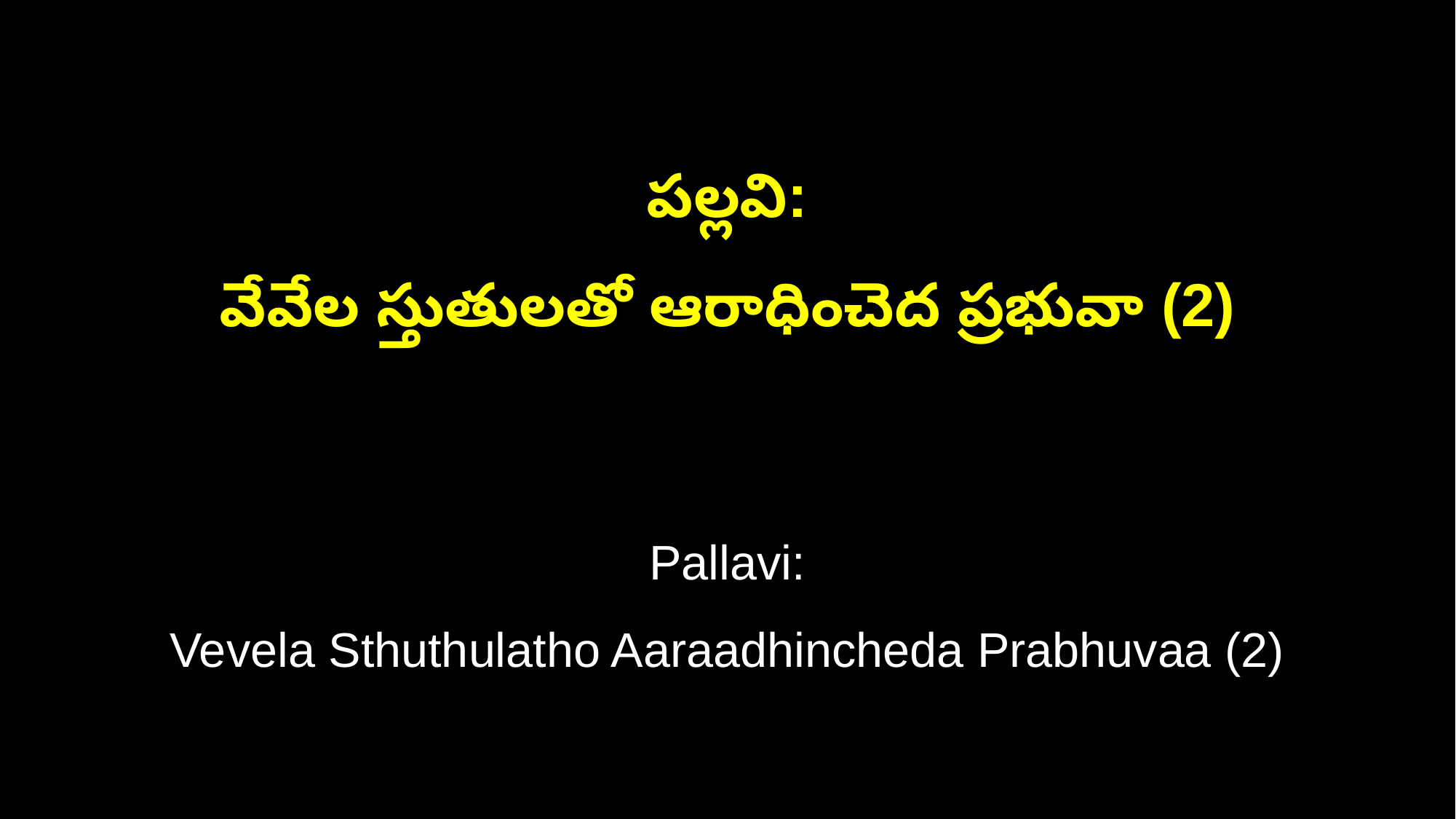

పల్లవి:
వేవేల స్తుతులతో ఆరాధించెద ప్రభువా (2)
Pallavi:
Vevela Sthuthulatho Aaraadhincheda Prabhuvaa (2)